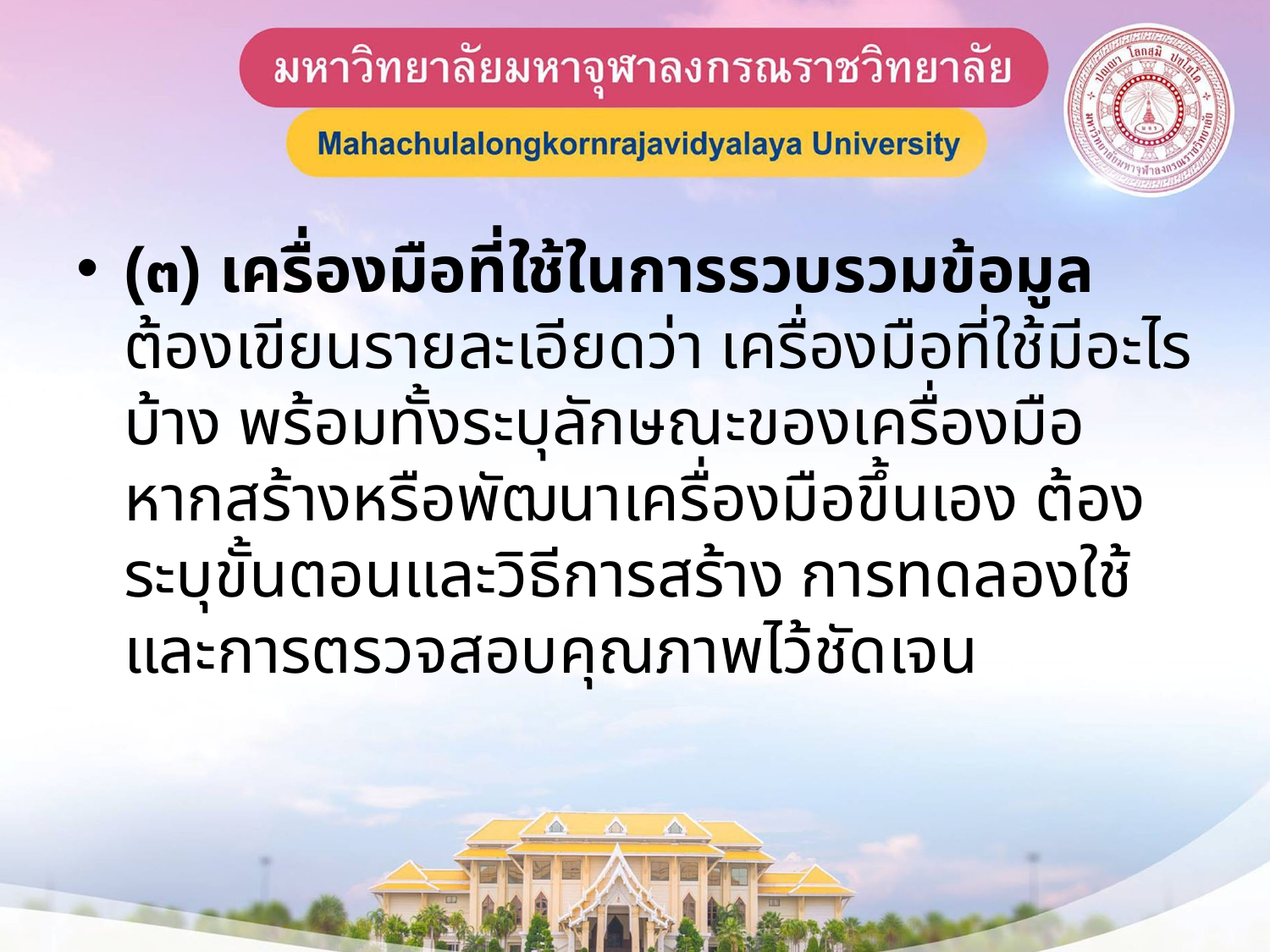

(๓) เครื่องมือที่ใช้ในการรวบรวมข้อมูล ต้องเขียนรายละเอียดว่า เครื่องมือที่ใช้มีอะไรบ้าง พร้อมทั้งระบุลักษณะของเครื่องมือ หากสร้างหรือพัฒนาเครื่องมือขึ้นเอง ต้องระบุขั้นตอนและวิธีการสร้าง การทดลองใช้และการตรวจสอบคุณภาพไว้ชัดเจน